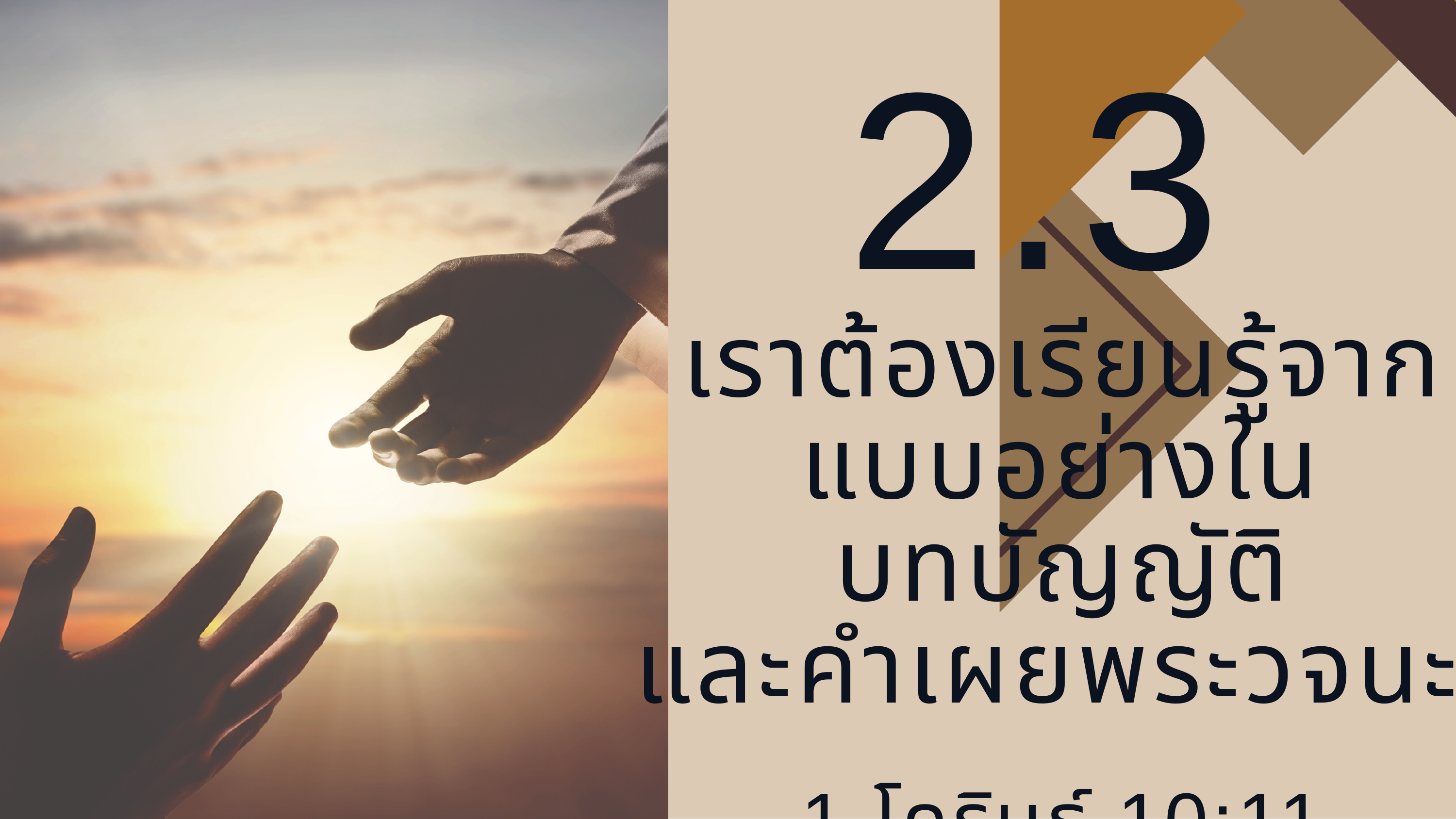

2.3
เราต้องเรียนรู้จาก
แบบอย่างในบทบัญญัติ
และคำเผยพระวจนะ

 1 โครินธ์ 10:11